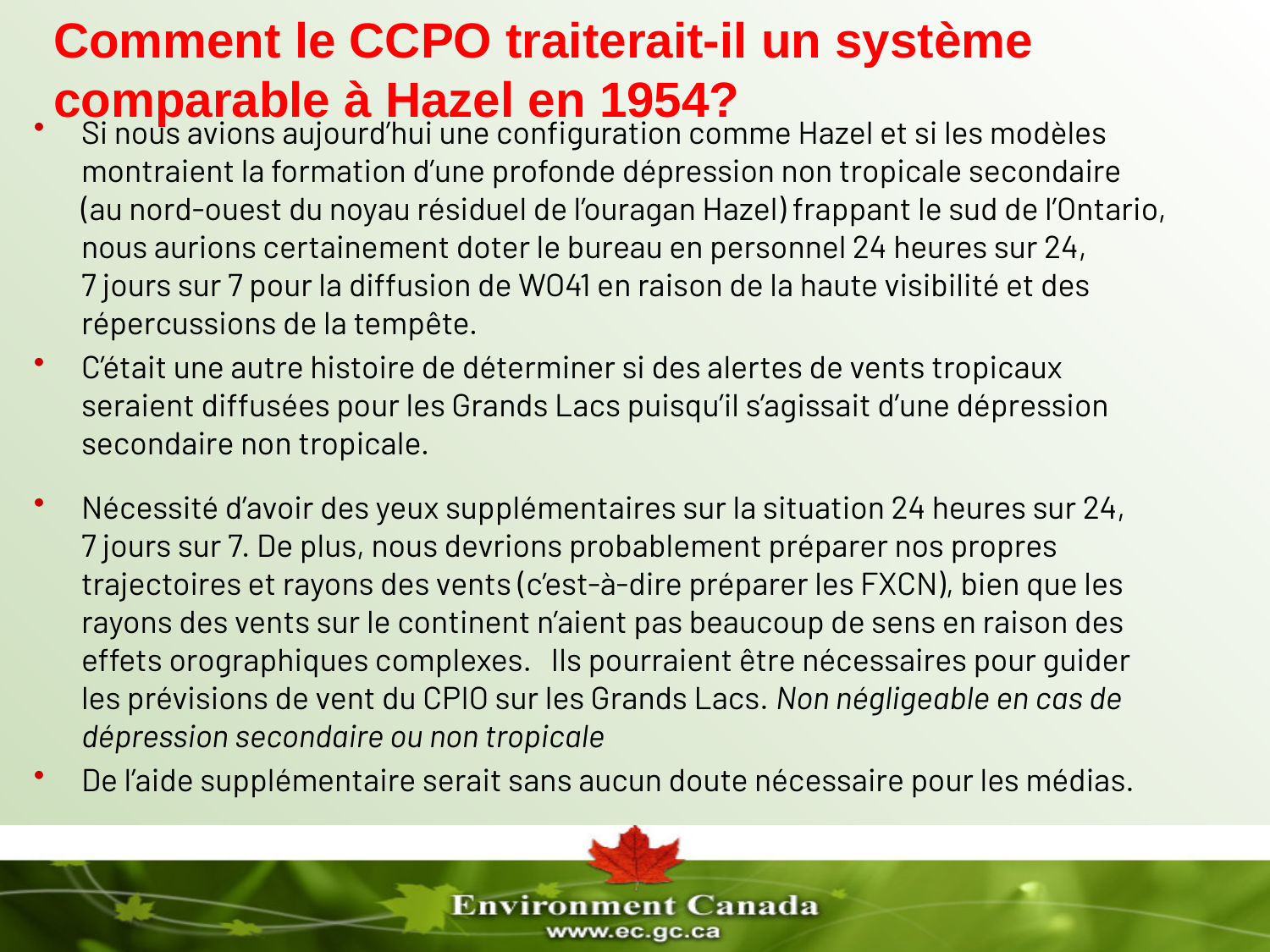

Comment le CCPO traiterait-il un système comparable à Hazel en 1954?
Si nous avions aujourd’hui une configuration comme Hazel et si les modèles montraient la formation d’une profonde dépression non tropicale secondaire (au nord-ouest du noyau résiduel de l’ouragan Hazel) frappant le sud de l’Ontario, nous aurions certainement doter le bureau en personnel 24 heures sur 24, 7 jours sur 7 pour la diffusion de WO41 en raison de la haute visibilité et des répercussions de la tempête.
C’était une autre histoire de déterminer si des alertes de vents tropicaux seraient diffusées pour les Grands Lacs puisqu’il s’agissait d’une dépression secondaire non tropicale.

Nécessité d’avoir des yeux supplémentaires sur la situation 24 heures sur 24, 7 jours sur 7. De plus, nous devrions probablement préparer nos propres trajectoires et rayons des vents (c’est-à-dire préparer les FXCN), bien que les rayons des vents sur le continent n’aient pas beaucoup de sens en raison des effets orographiques complexes.   Ils pourraient être nécessaires pour guider les prévisions de vent du CPIO sur les Grands Lacs. Non négligeable en cas de dépression secondaire ou non tropicale
De l’aide supplémentaire serait sans aucun doute nécessaire pour les médias.